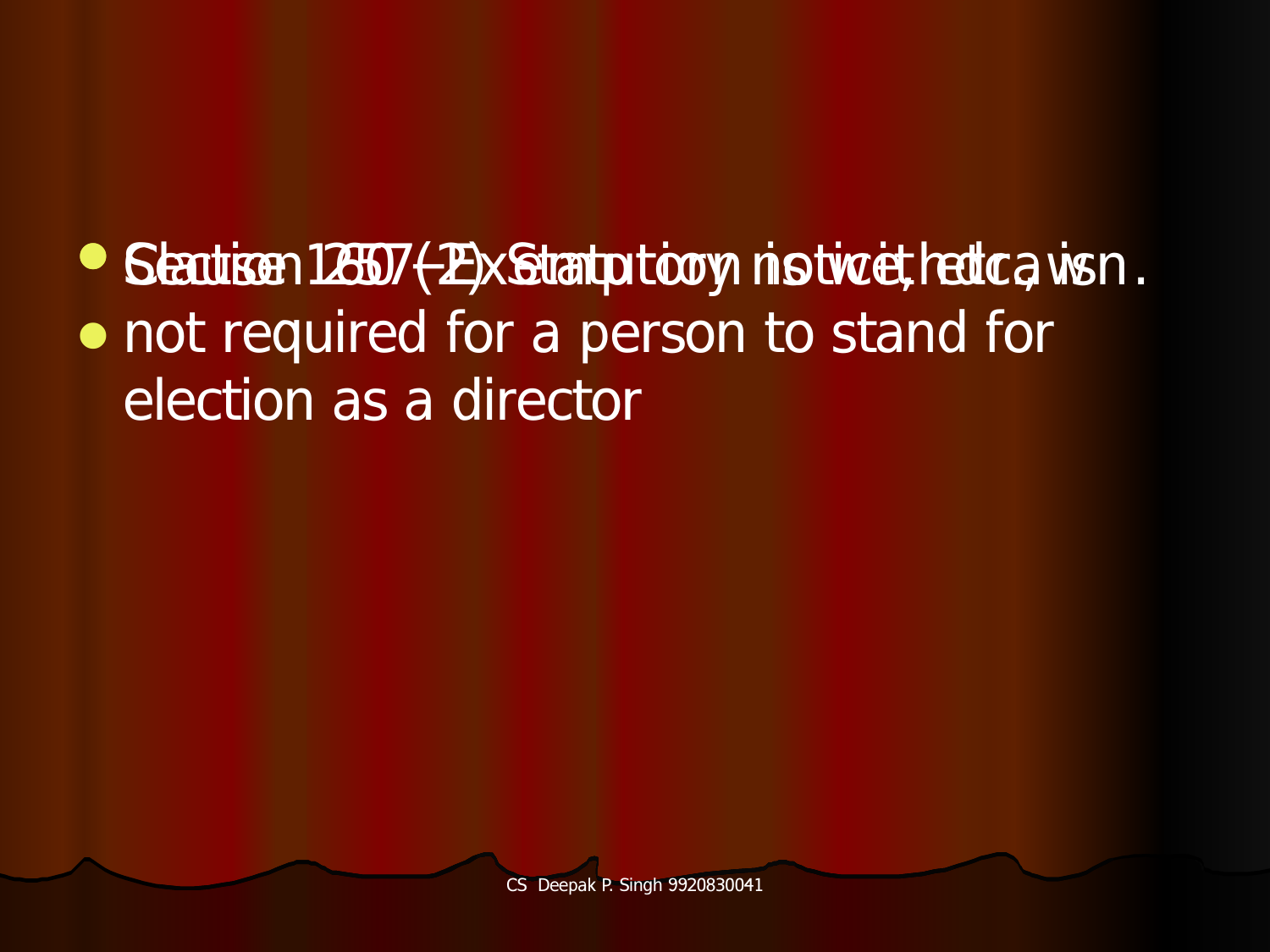

Section 257(2) Statutory notice, etc., is not required for a person to stand for election as a director
Clause 160 –Exemption is withdrawn.

CS  Deepak P. Singh 9920830041